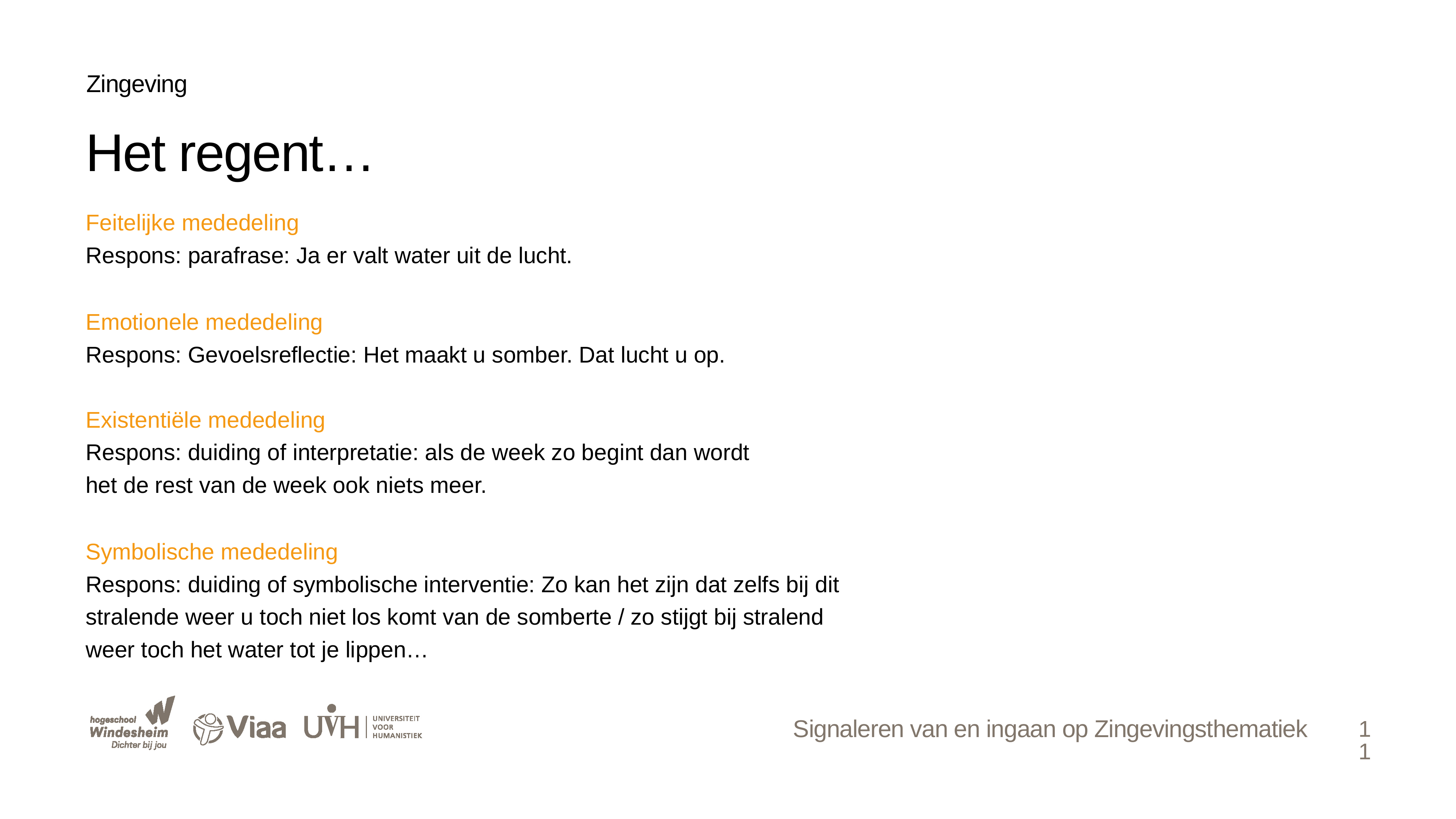

Zingeving
Het regent…
Feitelijke mededeling
Respons: parafrase: Ja er valt water uit de lucht.
Emotionele mededeling
Respons: Gevoelsreflectie: Het maakt u somber. Dat lucht u op.
Existentiële mededeling
Respons: duiding of interpretatie: als de week zo begint dan wordt
het de rest van de week ook niets meer.
Symbolische mededeling
Respons: duiding of symbolische interventie: Zo kan het zijn dat zelfs bij dit
stralende weer u toch niet los komt van de somberte / zo stijgt bij stralend
weer toch het water tot je lippen…
11
Signaleren van en ingaan op Zingevingsthematiek